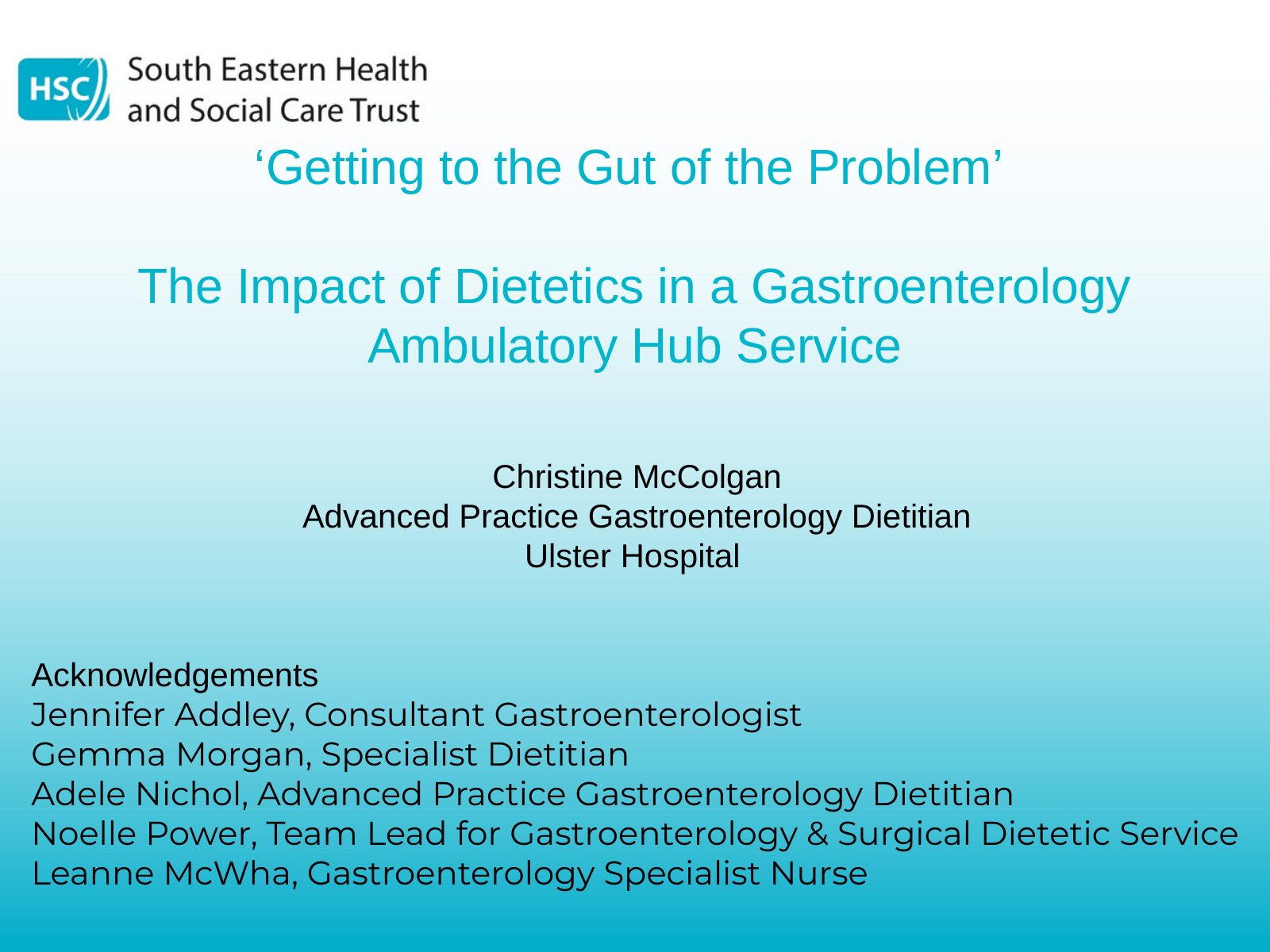

‘Getting to the Gut of the Problem’

The Impact of Dietetics in a Gastroenterology Ambulatory Hub Service

Christine McColgan
Advanced Practice Gastroenterology Dietitian
Ulster Hospital

Acknowledgements
Jennifer Addley, Consultant Gastroenterologist
Gemma Morgan, Specialist Dietitian
Adele Nichol, Advanced Practice Gastroenterology Dietitian
Noelle Power, Team Lead for Gastroenterology & Surgical Dietetic Service
Leanne McWha, Gastroenterology Specialist Nurse